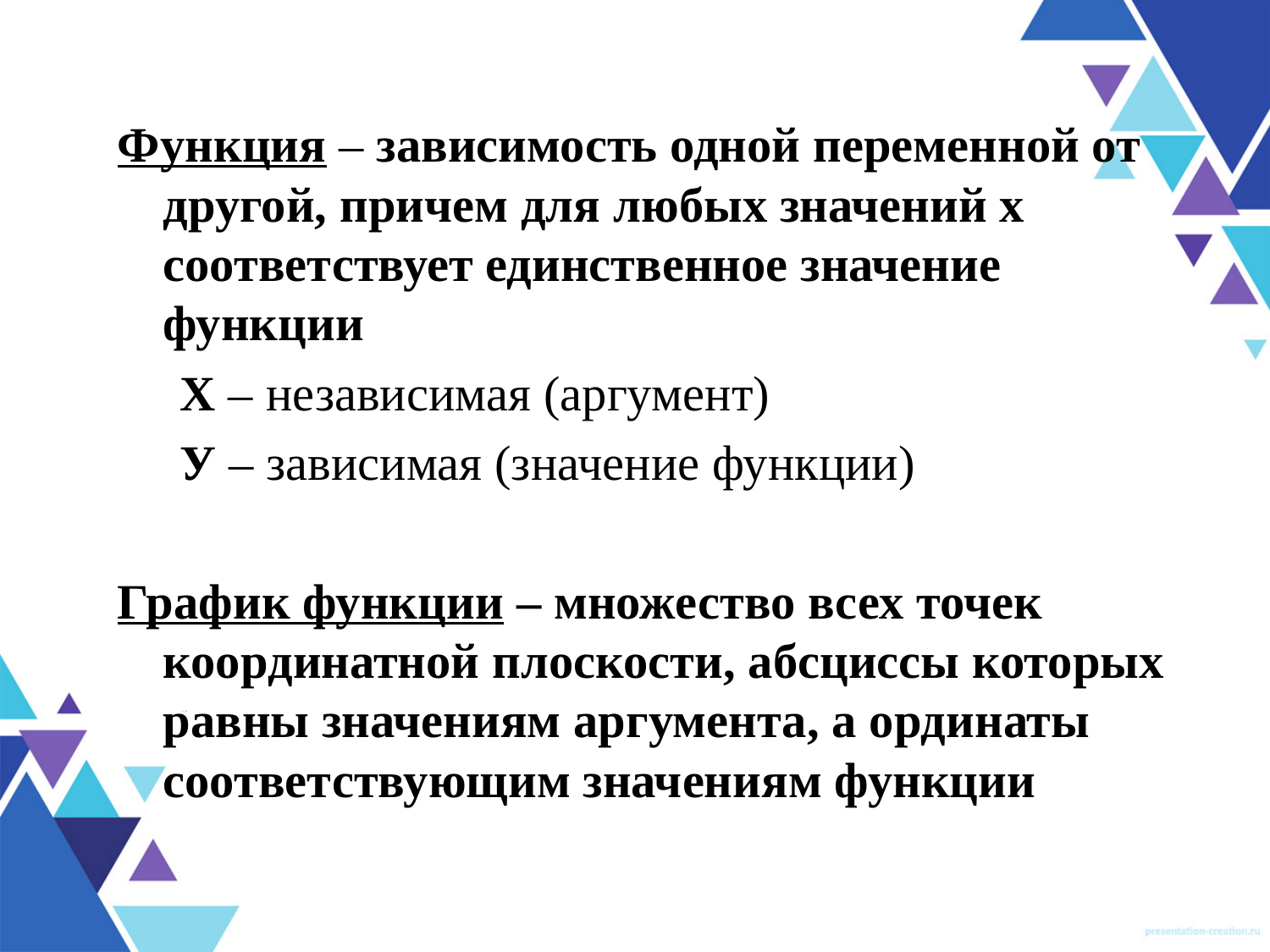

#
Функция – зависимость одной переменной от другой, причем для любых значений х соответствует единственное значение функции
     Х – независимая (аргумент)
     У – зависимая (значение функции)

График функции – множество всех точек координатной плоскости, абсциссы которых равны значениям аргумента, а ординаты соответствующим значениям функции